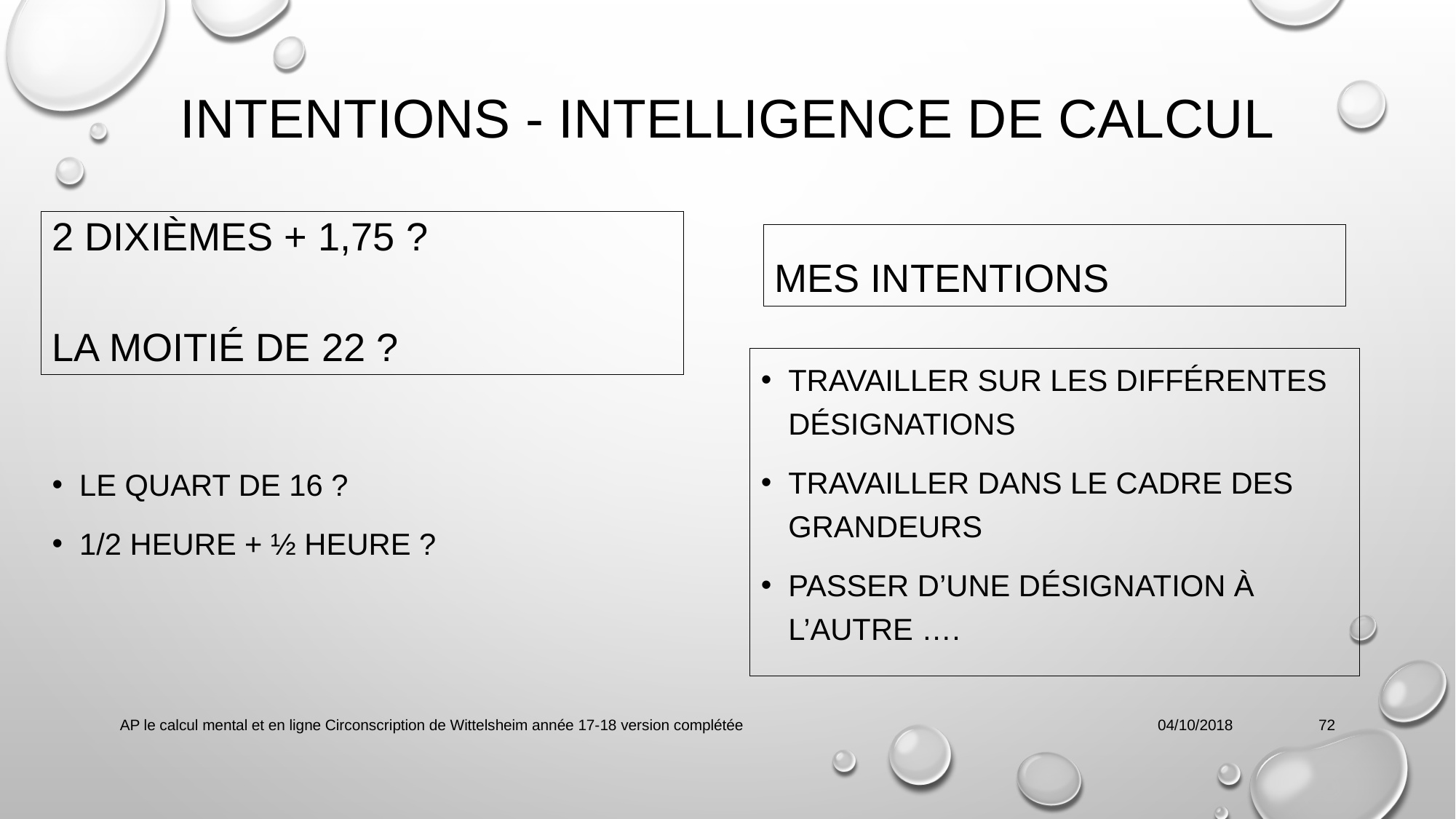

# INTENTIONS - INTELLIGENCE DE CALCUL

2 dixièmes + 1,75 ?

La moitié de 22 ?
Mes intentions
Travailler sur les différentes désignations
Travailler dans le cadre des grandeurs
Passer d’une désignation à l’autre ….

Le quart de 16 ?
1/2 heure + ½ heure ?

AP le calcul mental et en ligne Circonscription de Wittelsheim année 17-18 version complétée
04/10/2018
72